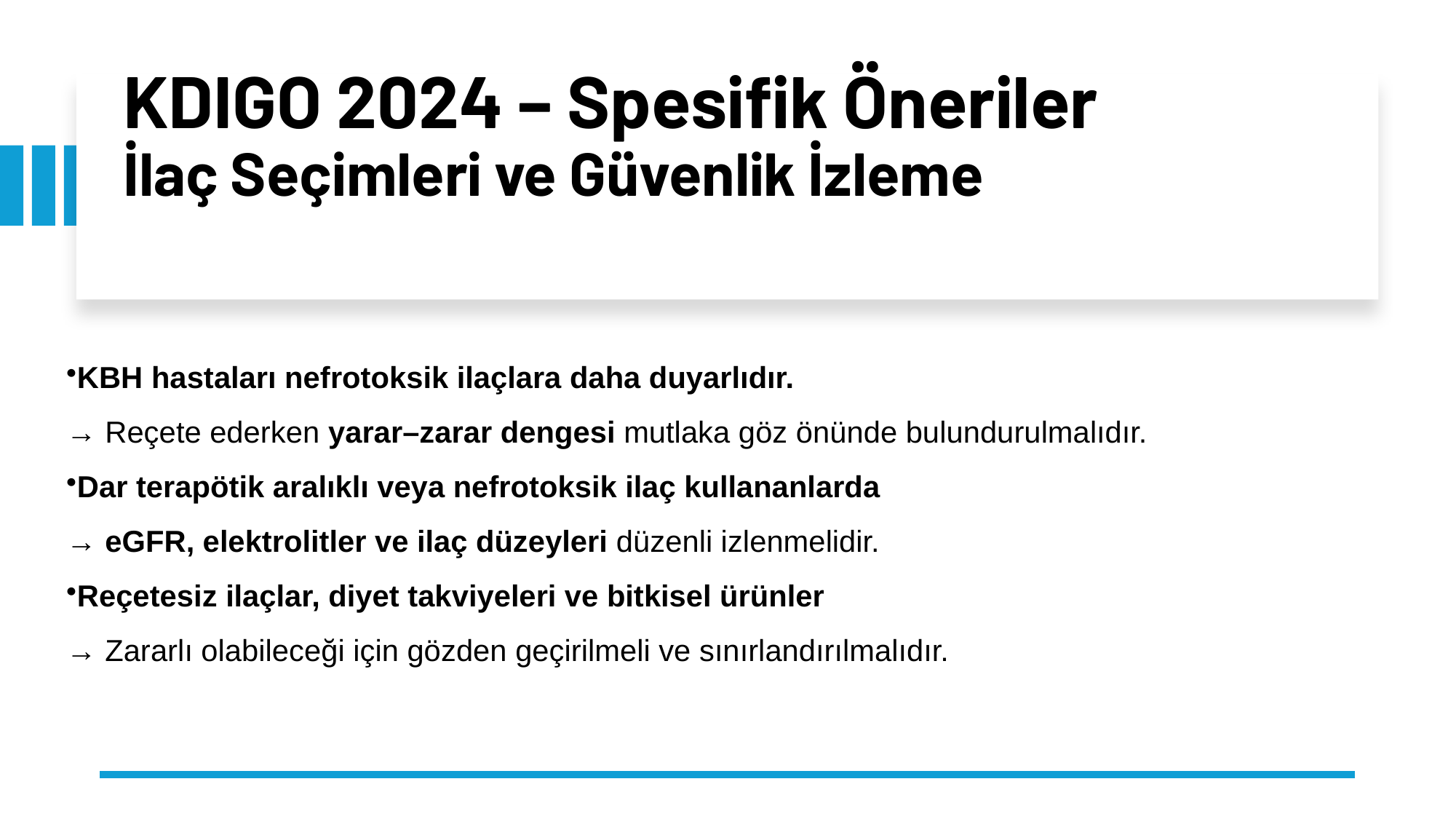

# KDIGO 2024 – Spesifik Öneriler İlaç Seçimleri ve Güvenlik İzleme

KBH hastaları nefrotoksik ilaçlara daha duyarlıdır.
→ Reçete ederken yarar–zarar dengesi mutlaka göz önünde bulundurulmalıdır.
Dar terapötik aralıklı veya nefrotoksik ilaç kullananlarda
→ eGFR, elektrolitler ve ilaç düzeyleri düzenli izlenmelidir.
Reçetesiz ilaçlar, diyet takviyeleri ve bitkisel ürünler
→ Zararlı olabileceği için gözden geçirilmeli ve sınırlandırılmalıdır.